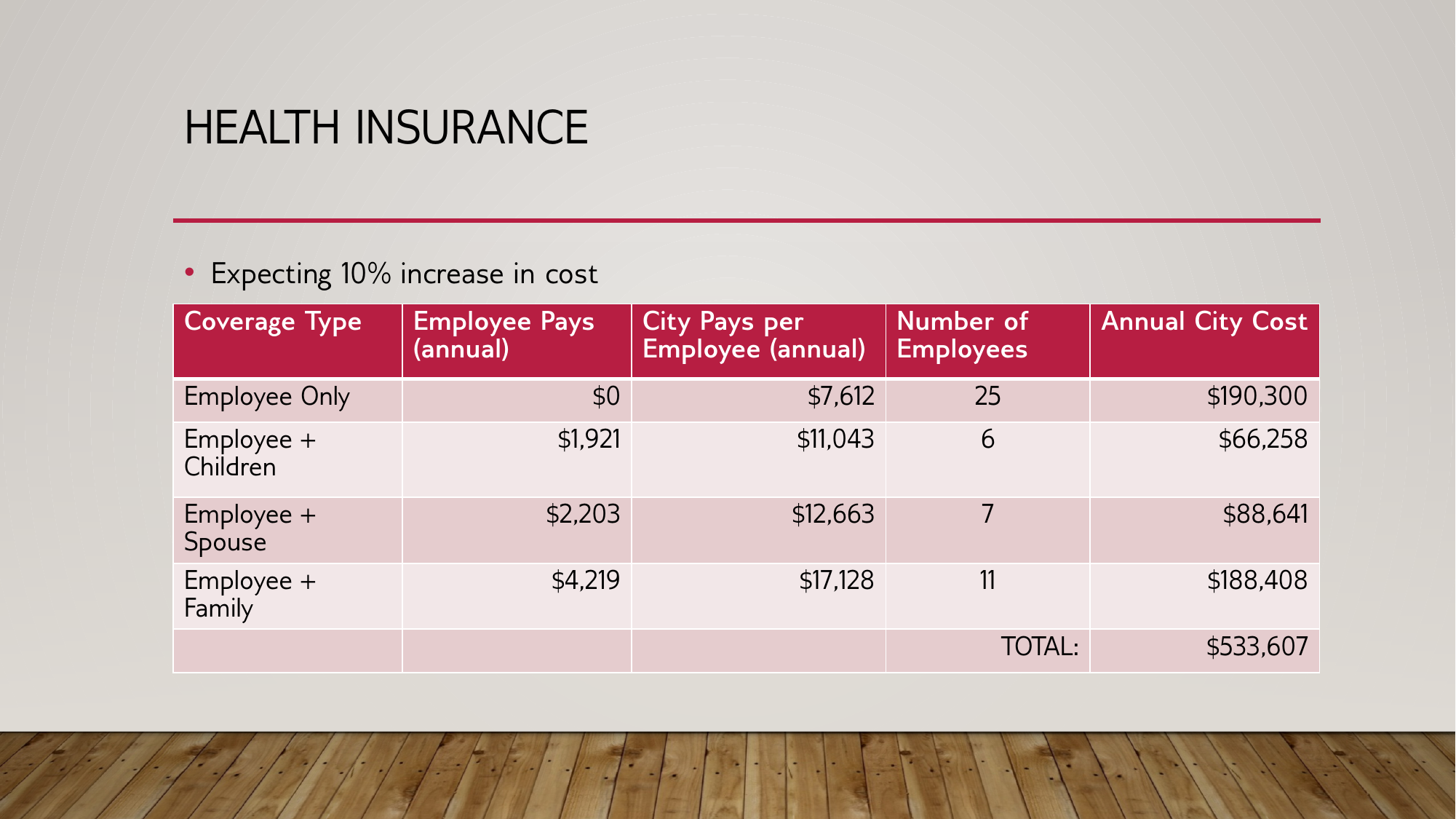

# Health insurance
Expecting 10% increase in cost
City Pays 100% Employee Coverage and 70% of Family Coverage
| Coverage Type | Employee Pays (annual) | City Pays per Employee (annual) | Number of Employees | Annual City Cost |
| --- | --- | --- | --- | --- |
| Employee Only | $0 | $7,612 | 25 | $190,300 |
| Employee + Children | $1,921 | $11,043 | 6 | $66,258 |
| Employee + Spouse | $2,203 | $12,663 | 7 | $88,641 |
| Employee + Family | $4,219 | $17,128 | 11 | $188,408 |
|  |  |  | TOTAL: | $533,607 |